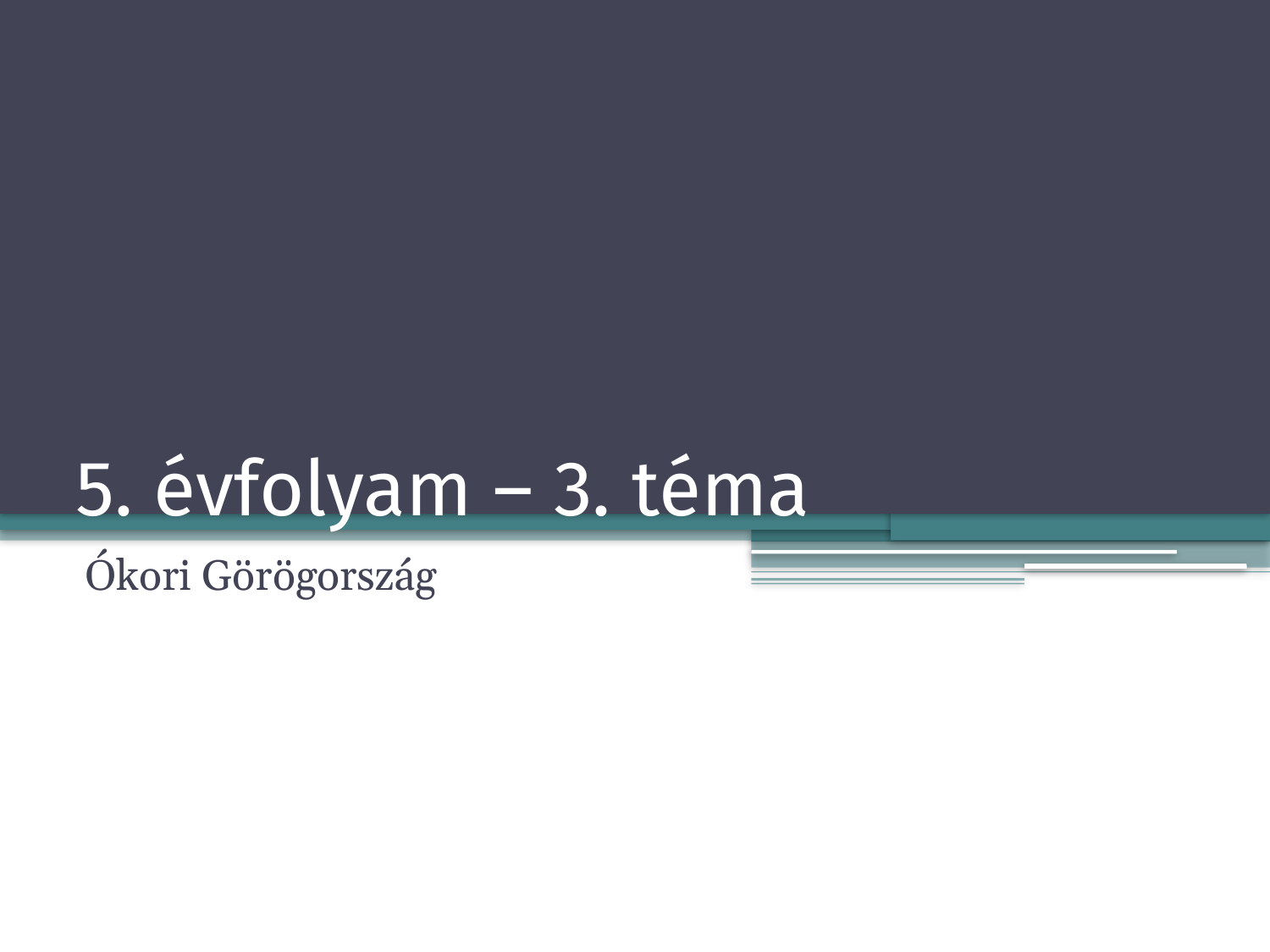

# 5. évfolyam – 3. téma
Ókori Görögország